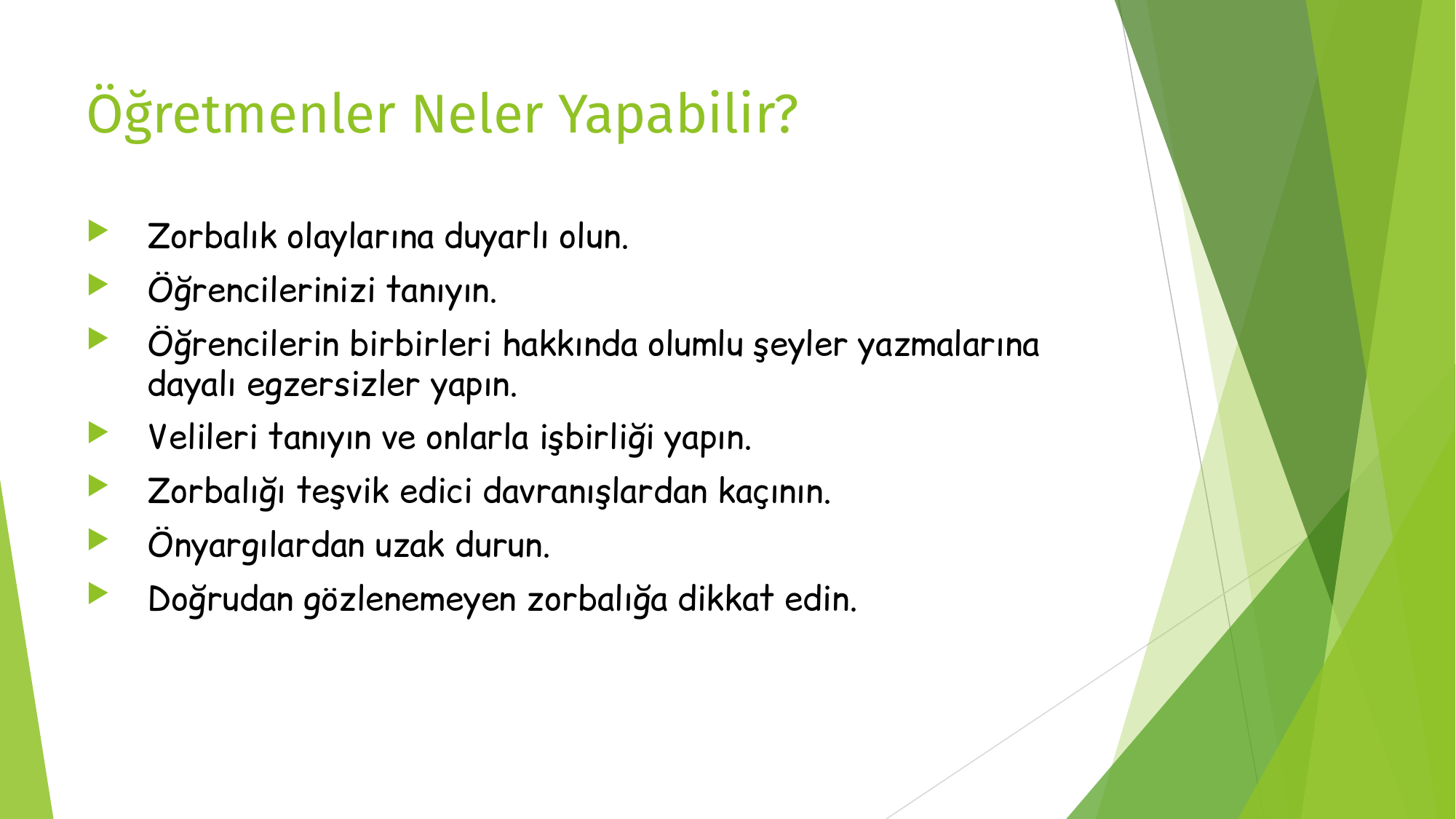

# Öğretmenler Neler Yapabilir?
Zorbalık olaylarına duyarlı olun.
Öğrencilerinizi tanıyın.
Öğrencilerin birbirleri hakkında olumlu şeyler yazmalarına dayalı egzersizler yapın.
Velileri tanıyın ve onlarla işbirliği yapın.
Zorbalığı teşvik edici davranışlardan kaçının.
Önyargılardan uzak durun.
Doğrudan gözlenemeyen zorbalığa dikkat edin.